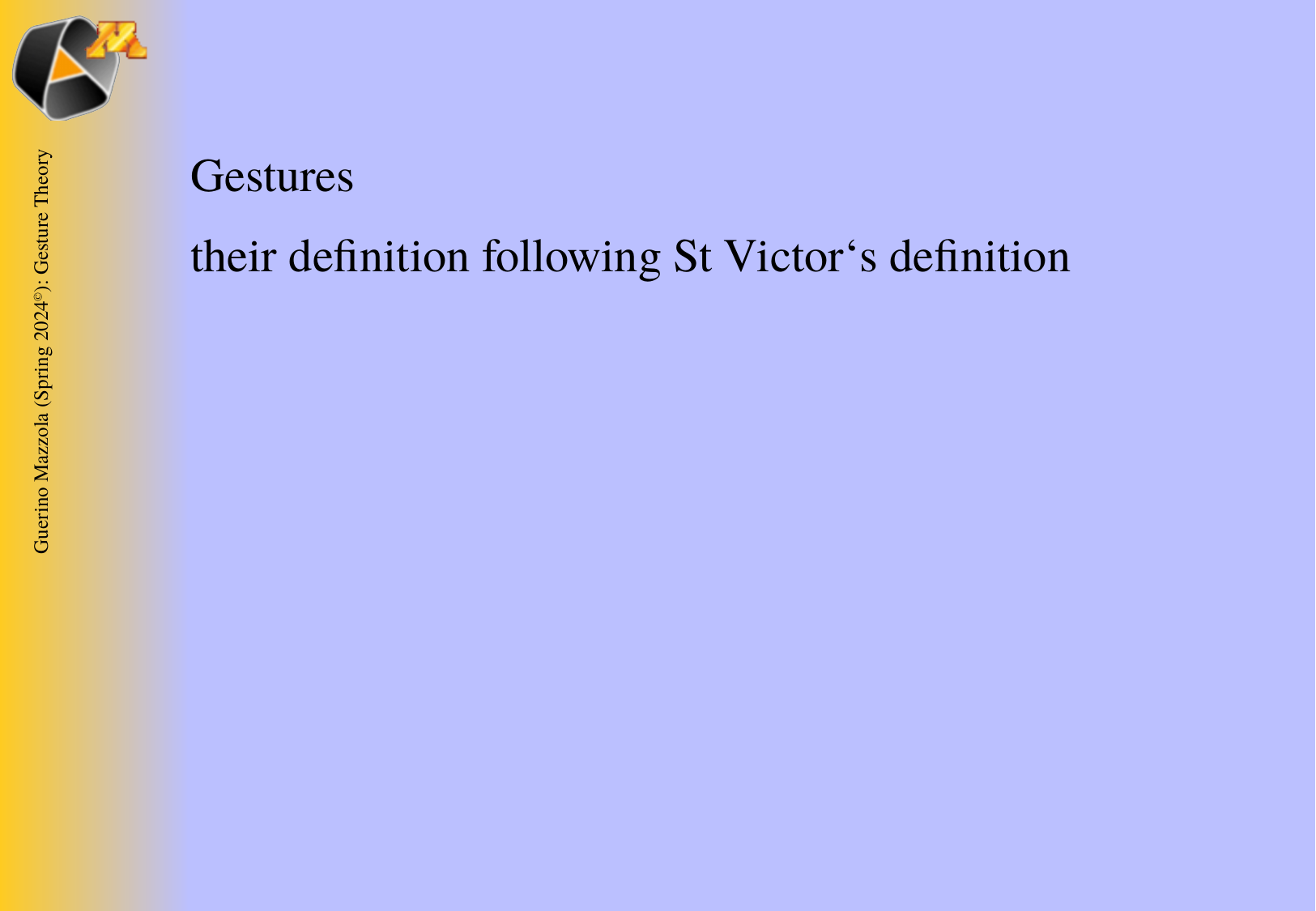

Gestures
their definition following St Victor‘s definition